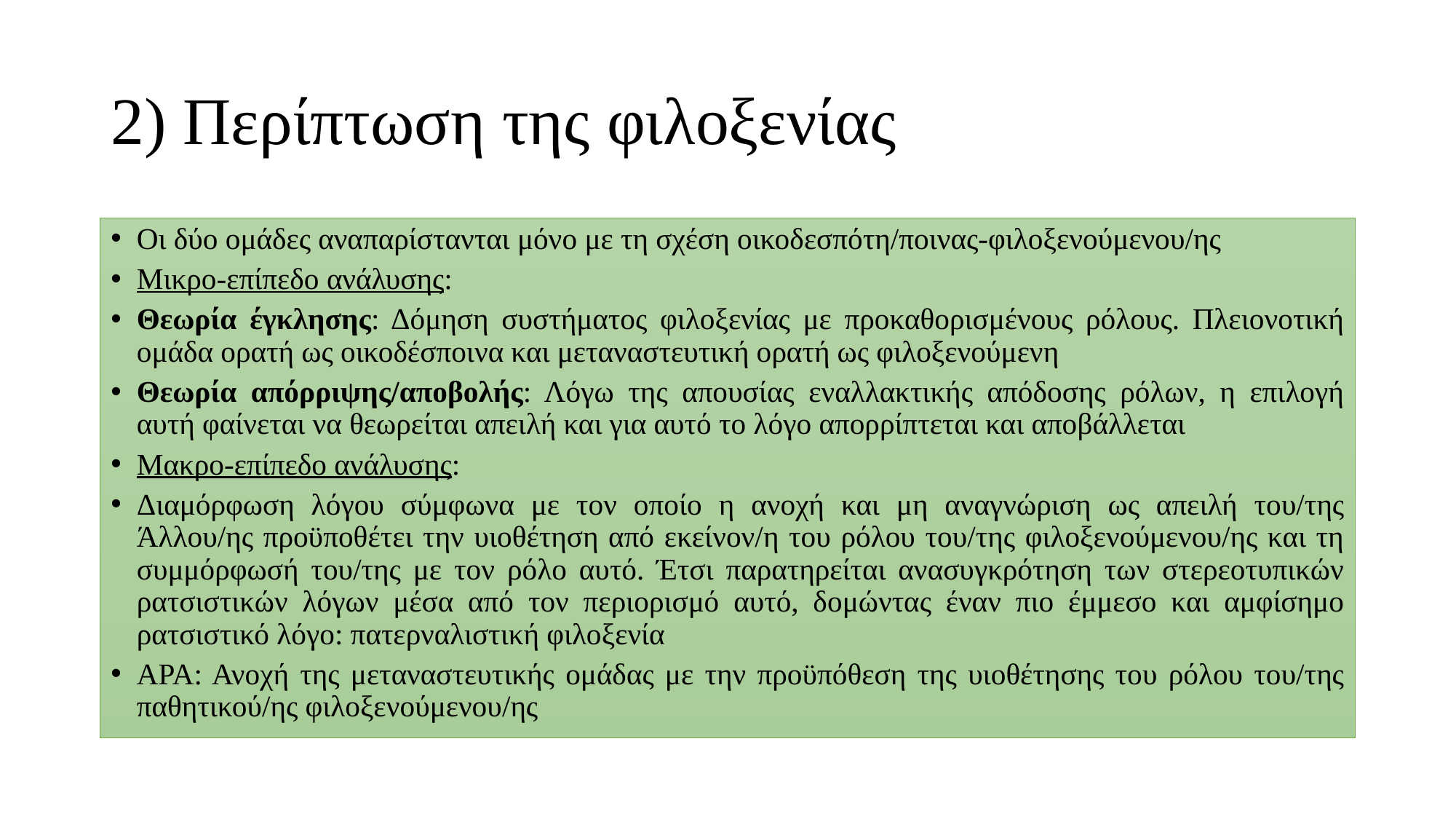

# 2) Περίπτωση της φιλοξενίας
Οι δύο ομάδες αναπαρίστανται μόνο με τη σχέση οικοδεσπότη/ποινας-φιλοξενούμενου/ης
Μικρο-επίπεδο ανάλυσης:
Θεωρία έγκλησης: Δόμηση συστήματος φιλοξενίας με προκαθορισμένους ρόλους. Πλειονοτική ομάδα ορατή ως οικοδέσποινα και μεταναστευτική ορατή ως φιλοξενούμενη
Θεωρία απόρριψης/αποβολής: Λόγω της απουσίας εναλλακτικής απόδοσης ρόλων, η επιλογή αυτή φαίνεται να θεωρείται απειλή και για αυτό το λόγο απορρίπτεται και αποβάλλεται
Μακρο-επίπεδο ανάλυσης:
Διαμόρφωση λόγου σύμφωνα με τον οποίο η ανοχή και μη αναγνώριση ως απειλή του/της Άλλου/ης προϋποθέτει την υιοθέτηση από εκείνον/η του ρόλου του/της φιλοξενούμενου/ης και τη συμμόρφωσή του/της με τον ρόλο αυτό. Έτσι παρατηρείται ανασυγκρότηση των στερεοτυπικών ρατσιστικών λόγων μέσα από τον περιορισμό αυτό, δομώντας έναν πιο έμμεσο και αμφίσημο ρατσιστικό λόγο: πατερναλιστική φιλοξενία
ΑΡΑ: Ανοχή της μεταναστευτικής ομάδας με την προϋπόθεση της υιοθέτησης του ρόλου του/της παθητικού/ης φιλοξενούμενου/ης